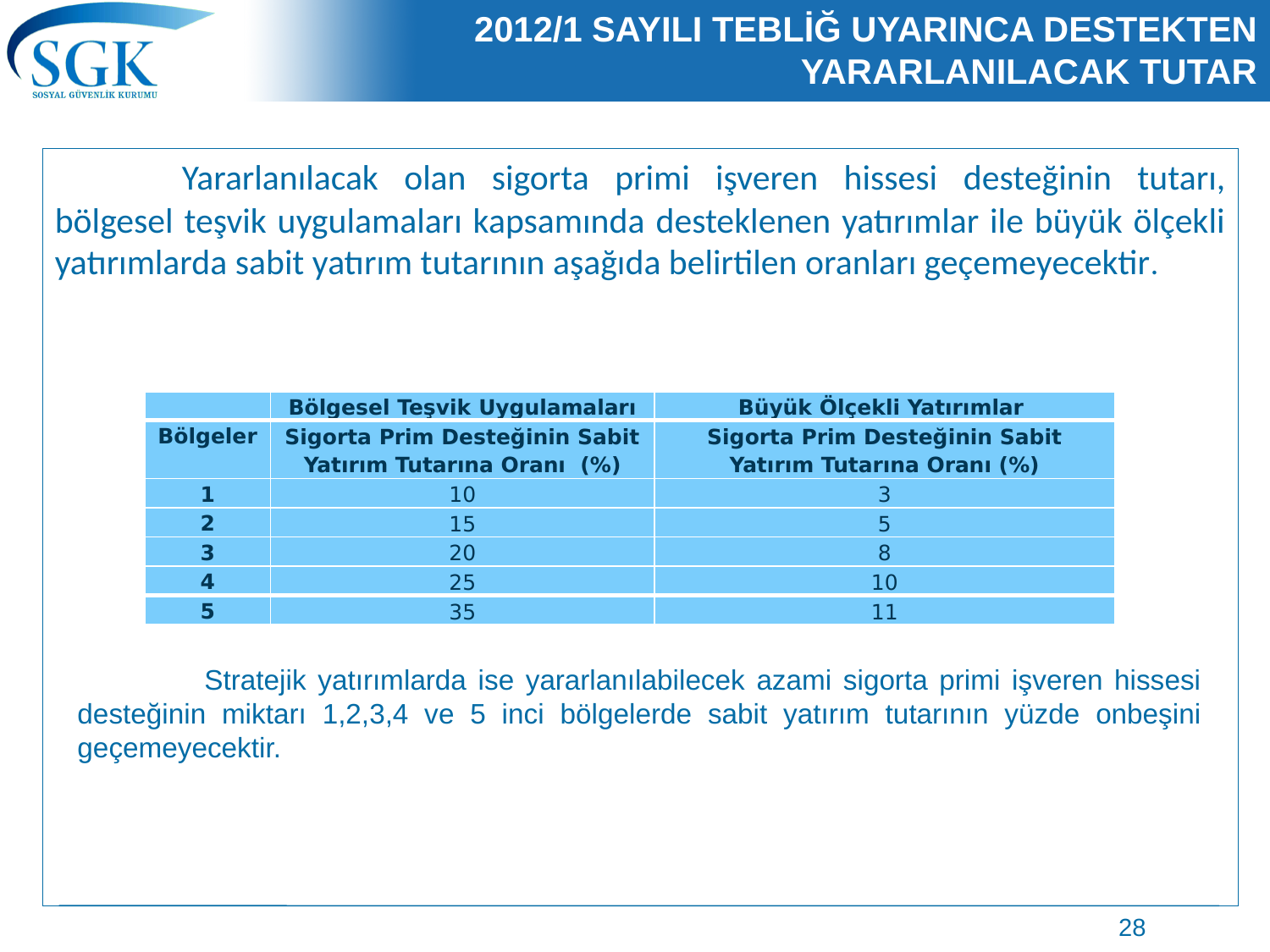

# 2012/1 SAYILI TEBLİĞ UYARINCA DESTEKTEN YARARLANILACAK TUTAR
	Yararlanılacak olan sigorta primi işveren hissesi desteğinin tutarı, bölgesel teşvik uygulamaları kapsamında desteklenen yatırımlar ile büyük ölçekli yatırımlarda sabit yatırım tutarının aşağıda belirtilen oranları geçemeyecektir.

|  | Bölgesel Teşvik Uygulamaları | Büyük Ölçekli Yatırımlar |
| --- | --- | --- |
| Bölgeler | Sigorta Prim Desteğinin Sabit Yatırım Tutarına Oranı (%) | Sigorta Prim Desteğinin Sabit Yatırım Tutarına Oranı (%) |
| 1 | 10 | 3 |
| 2 | 15 | 5 |
| 3 | 20 | 8 |
| 4 | 25 | 10 |
| 5 | 35 | 11 |
	Stratejik yatırımlarda ise yararlanılabilecek azami sigorta primi işveren hissesi desteğinin miktarı 1,2,3,4 ve 5 inci bölgelerde sabit yatırım tutarının yüzde onbeşini geçemeyecektir.